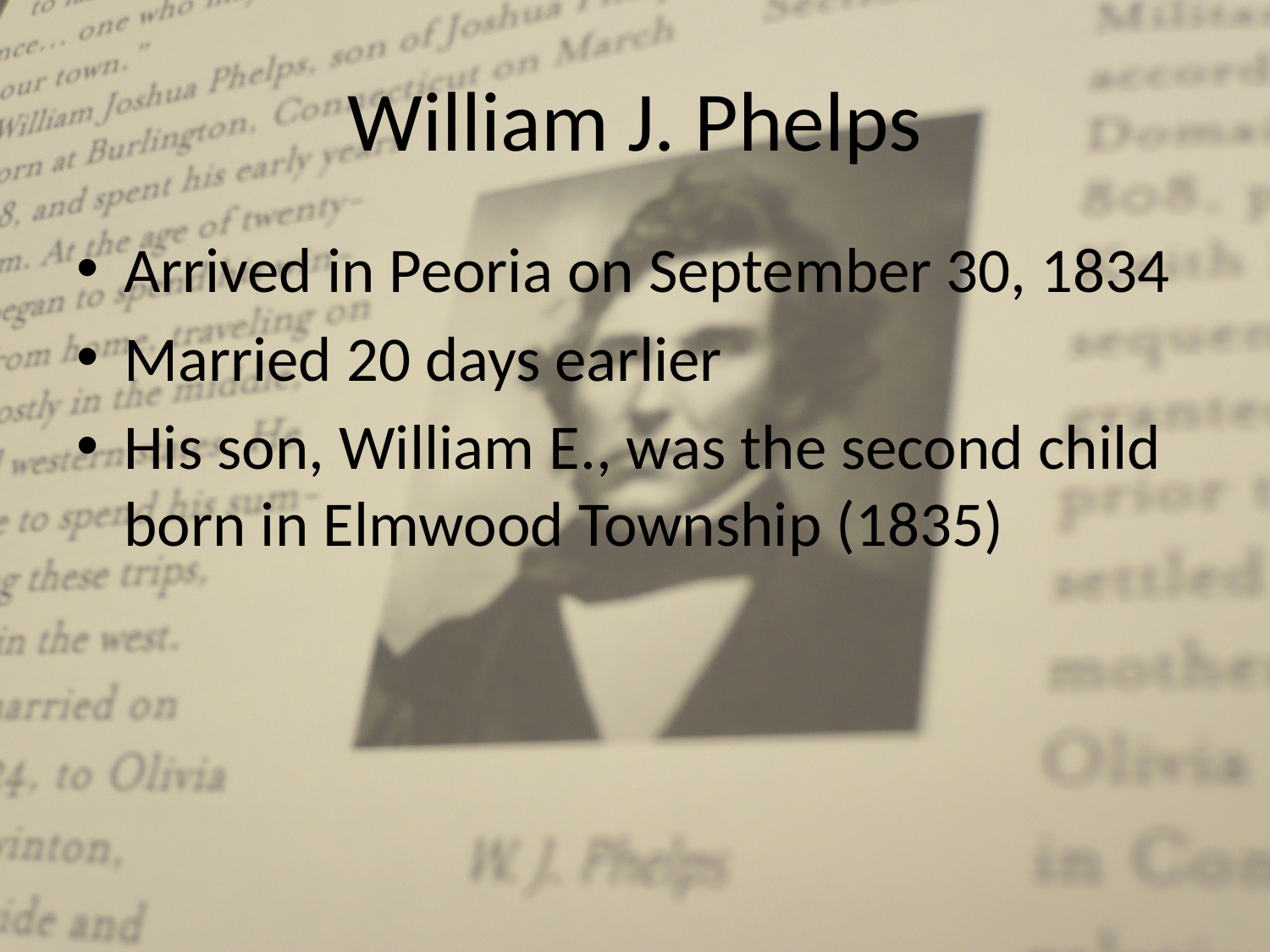

# William J. Phelps
Arrived in Peoria on September 30, 1834
Married 20 days earlier
His son, William E., was the second child born in Elmwood Township (1835)